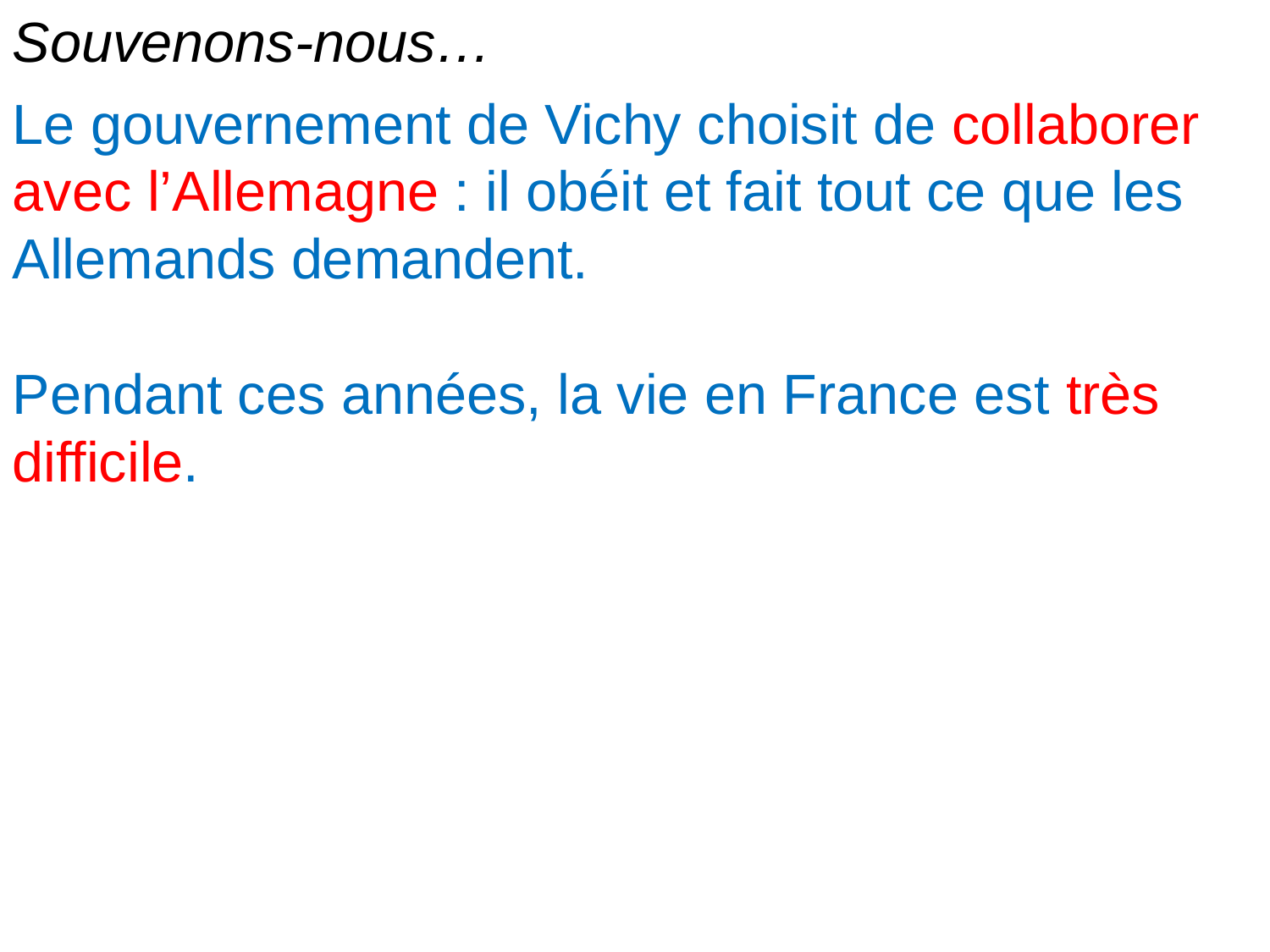

Souvenons-nous…
Le gouvernement de Vichy choisit de collaborer avec l’Allemagne : il obéit et fait tout ce que les Allemands demandent.

Pendant ces années, la vie en France est très difficile.